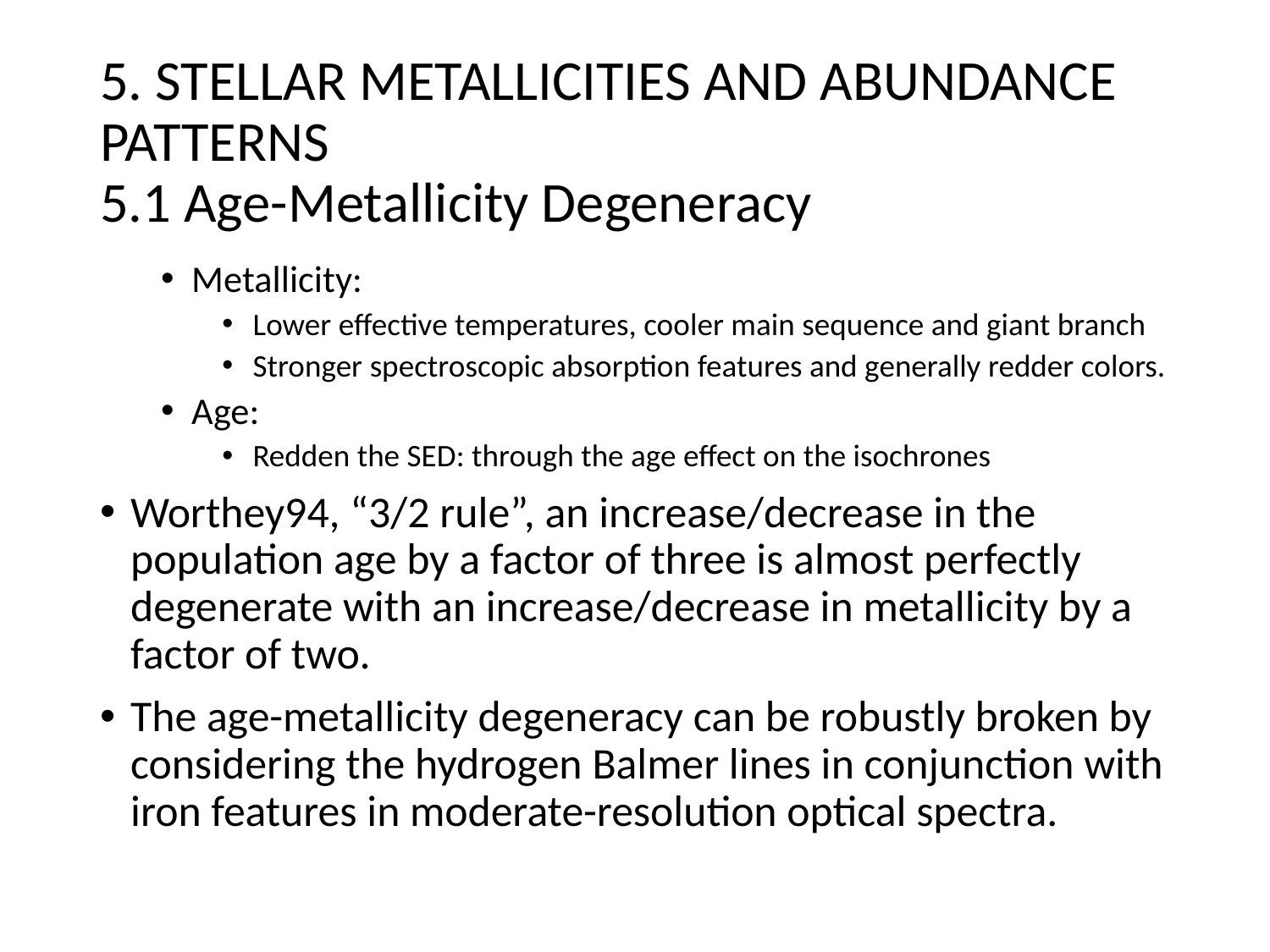

# 5. STELLAR METALLICITIES AND ABUNDANCE PATTERNS 5.1 Age-Metallicity Degeneracy
Metallicity:
Lower effective temperatures, cooler main sequence and giant branch
Stronger spectroscopic absorption features and generally redder colors.
Age:
Redden the SED: through the age effect on the isochrones
Worthey94, “3/2 rule”, an increase/decrease in the population age by a factor of three is almost perfectly degenerate with an increase/decrease in metallicity by a factor of two.
The age-metallicity degeneracy can be robustly broken by considering the hydrogen Balmer lines in conjunction with iron features in moderate-resolution optical spectra.